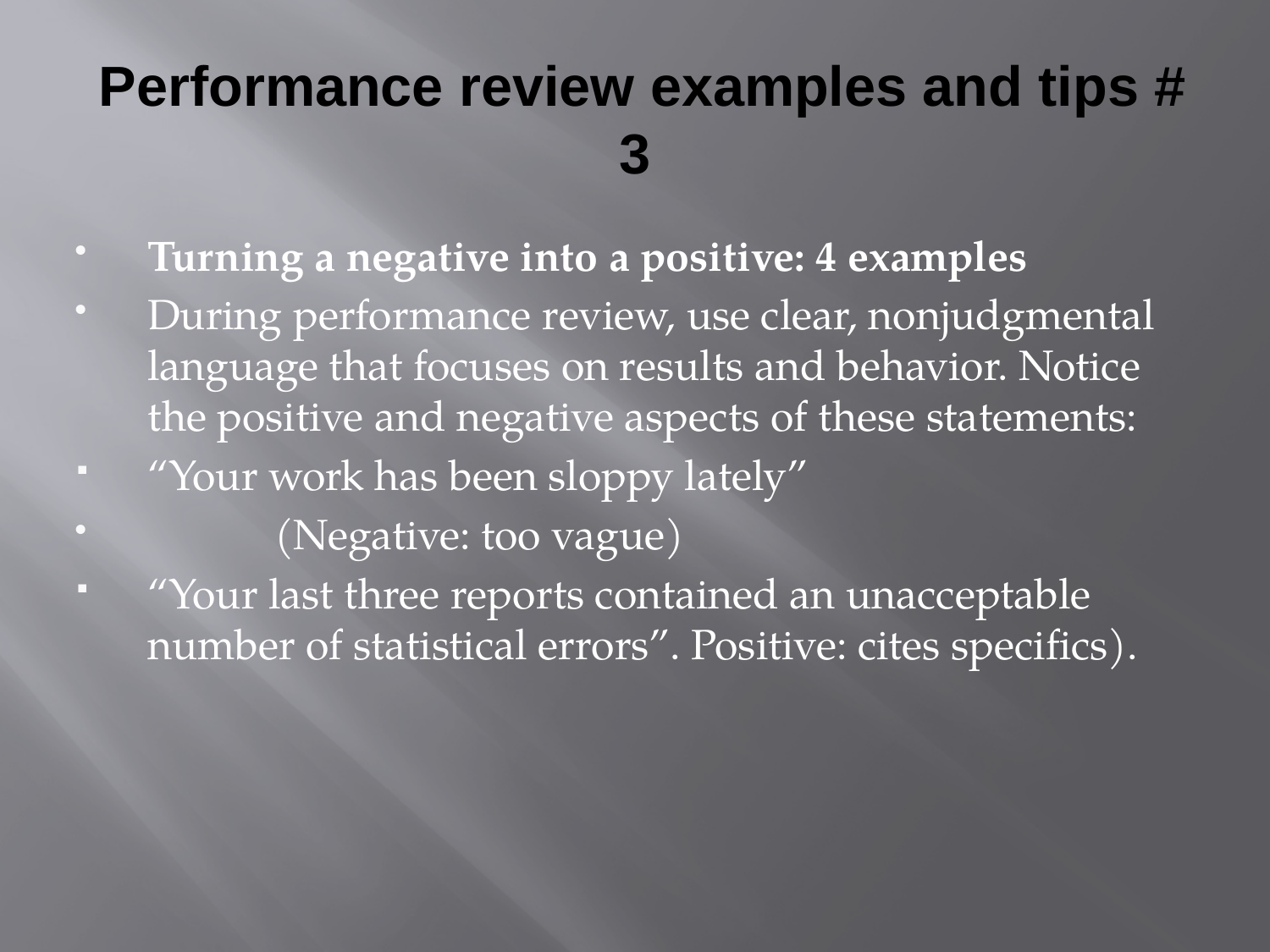

# Performance review examples and tips # 3
Turning a negative into a positive: 4 examples
During performance review, use clear, nonjudgmental language that focuses on results and behavior. Notice the positive and negative aspects of these statements:
“Your work has been sloppy lately”
	(Negative: too vague)
“Your last three reports contained an unacceptable number of statistical errors”. Positive: cites specifics).